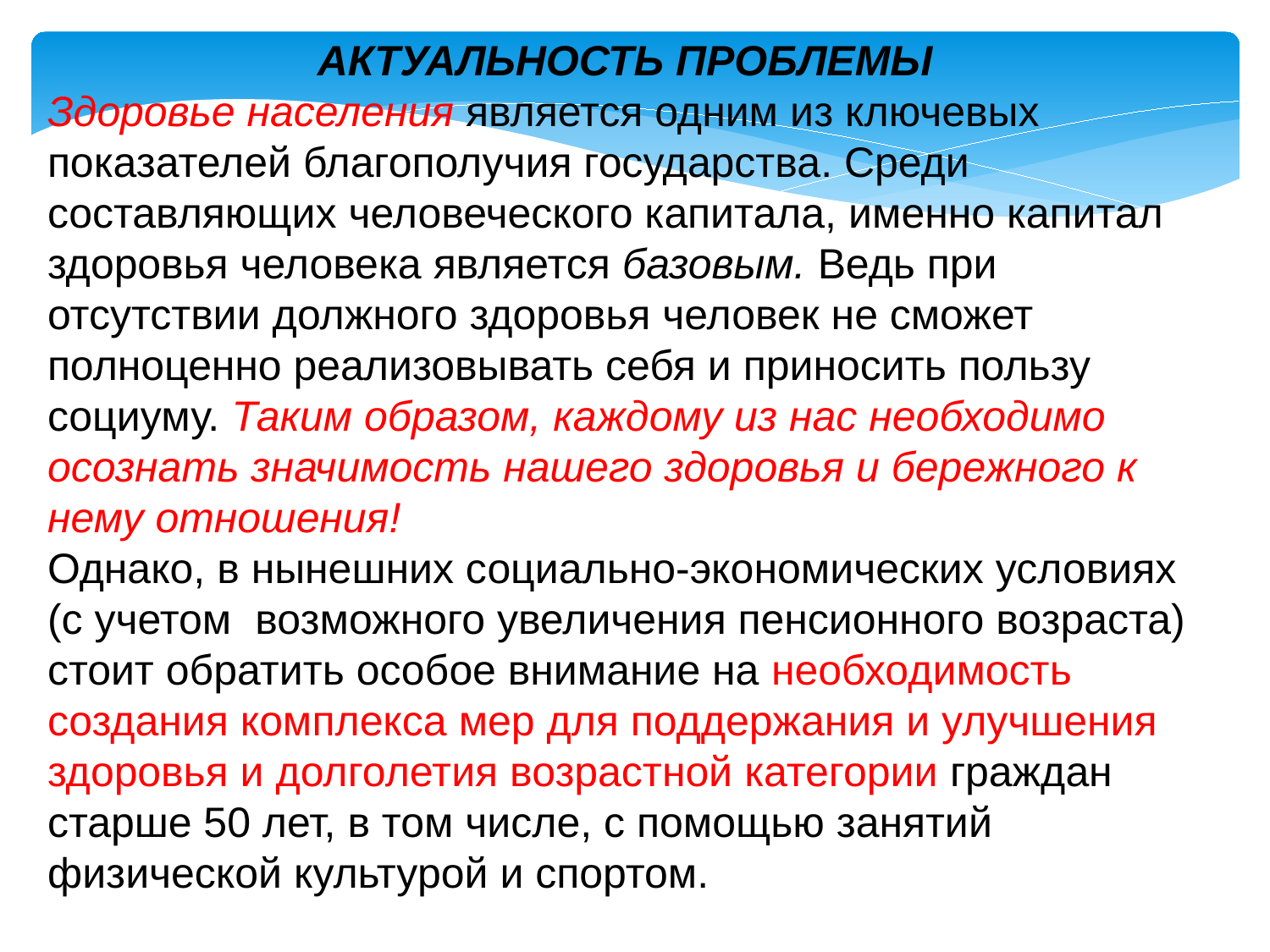

АКТУАЛЬНОСТЬ ПРОБЛЕМЫ
Здоровье населения является одним из ключевых показателей благополучия государства. Среди составляющих человеческого капитала, именно капитал здоровья человека является базовым. Ведь при отсутствии должного здоровья человек не сможет полноценно реализовывать себя и приносить пользу социуму. Таким образом, каждому из нас необходимо осознать значимость нашего здоровья и бережного к нему отношения!
Однако, в нынешних социально-экономических условиях (с учетом  возможного увеличения пенсионного возраста) стоит обратить особое внимание на необходимость создания комплекса мер для поддержания и улучшения здоровья и долголетия возрастной категории граждан старше 50 лет, в том числе, с помощью занятий физической культурой и спортом.